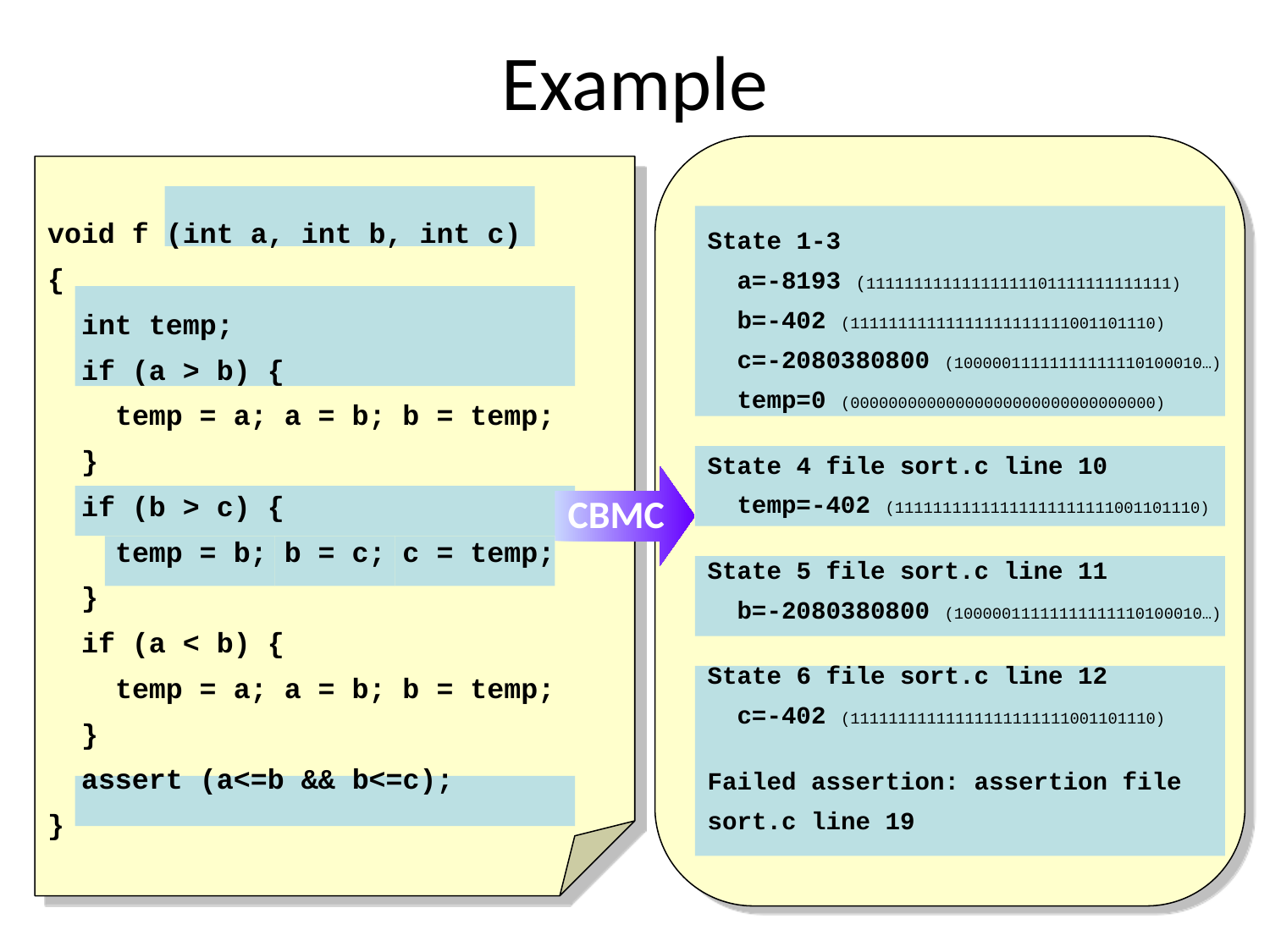

# Example

void f (int a, int b, int c)
{
  int temp;
  if (a > b) {
    temp = a; a = b; b = temp;
  }
  if (b > c) {
    temp = b; b = c; c = temp;
  }
  if (a < b) {
    temp = a; a = b; b = temp;
  }
  assert (a<=b && b<=c);
}

State 1-3
  a=-8193 (11111111111111111101111111111111)
  b=-402 (11111111111111111111111001101110)
  c=-2080380800 (10000011111111111110100010…)
  temp=0 (00000000000000000000000000000000)

State 4 file sort.c line 10
  temp=-402 (11111111111111111111111001101110)

State 5 file sort.c line 11
  b=-2080380800 (10000011111111111110100010…)

State 6 file sort.c line 12
  c=-402 (11111111111111111111111001101110)

Failed assertion: assertion file
sort.c line 19

CBMC